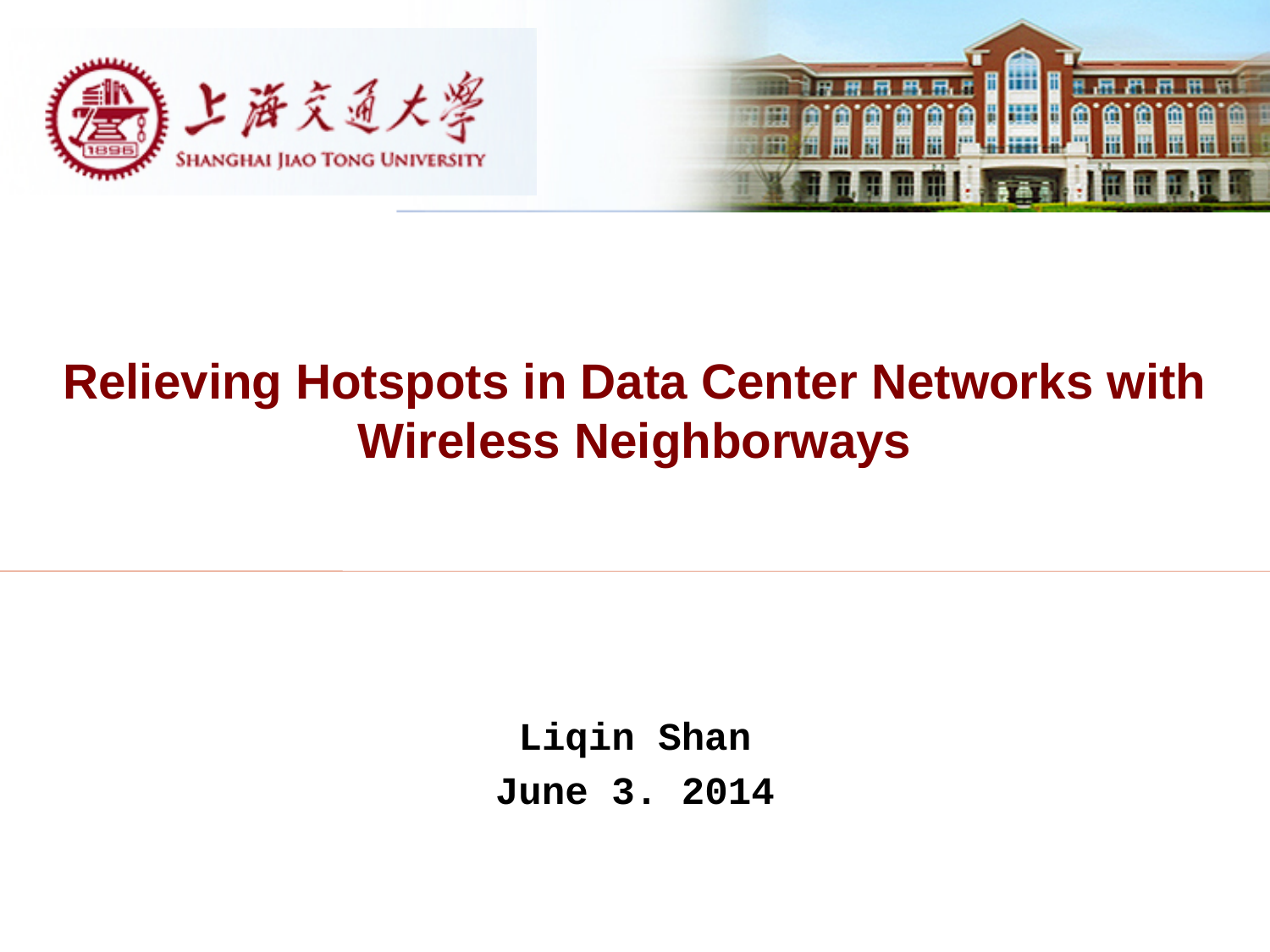

# Relieving Hotspots in Data Center Networks with Wireless Neighborways
Liqin Shan
June 3. 2014